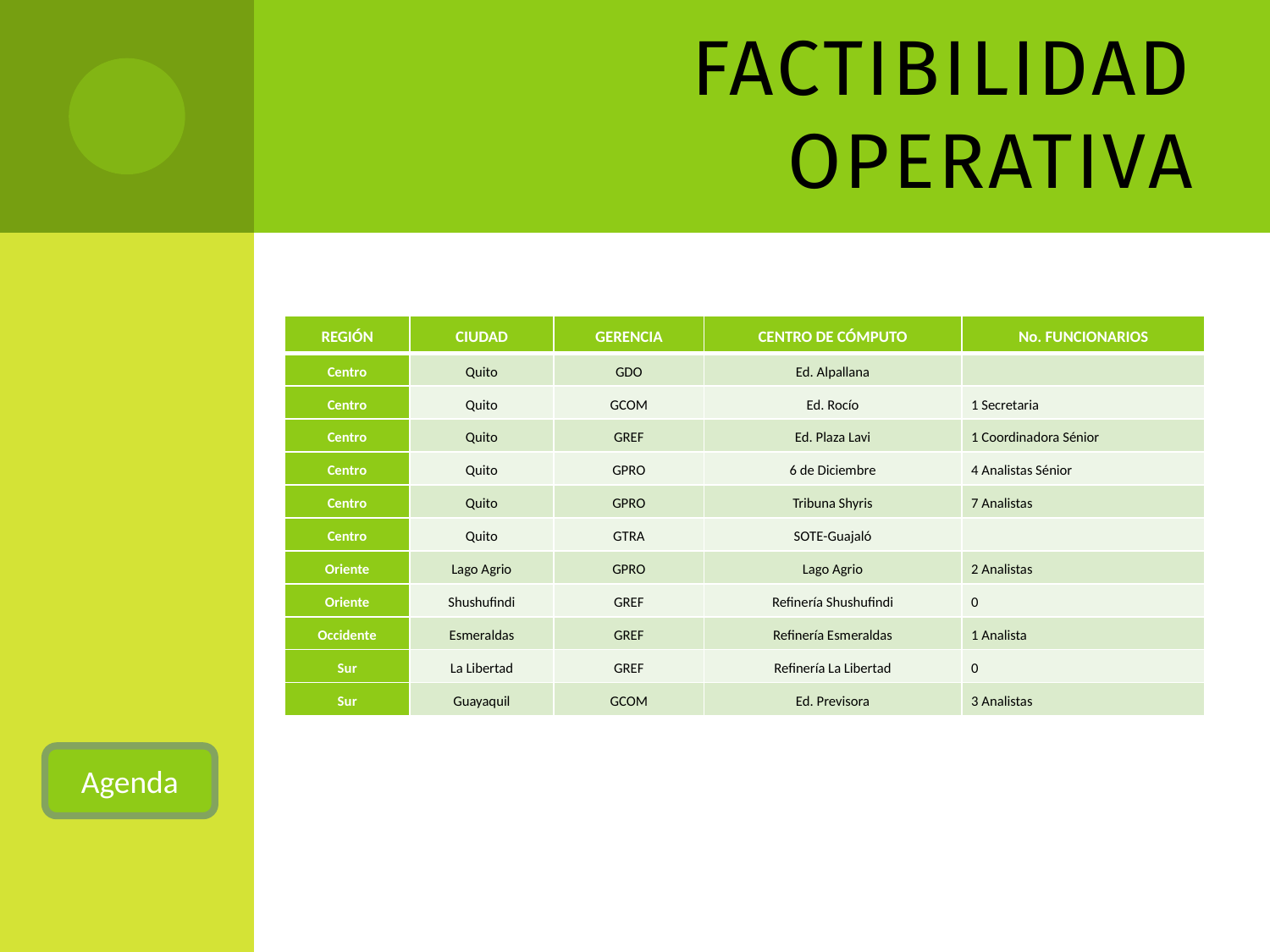

# Factibilidad Operativa
| REGIÓN | CIUDAD | GERENCIA | CENTRO DE CÓMPUTO | No. FUNCIONARIOS |
| --- | --- | --- | --- | --- |
| Centro | Quito | GDO | Ed. Alpallana |  |
| Centro | Quito | GCOM | Ed. Rocío | 1 Secretaria |
| Centro | Quito | GREF | Ed. Plaza Lavi | 1 Coordinadora Sénior |
| Centro | Quito | GPRO | 6 de Diciembre | 4 Analistas Sénior |
| Centro | Quito | GPRO | Tribuna Shyris | 7 Analistas |
| Centro | Quito | GTRA | SOTE-Guajaló |  |
| Oriente | Lago Agrio | GPRO | Lago Agrio | 2 Analistas |
| Oriente | Shushufindi | GREF | Refinería Shushufindi | 0 |
| Occidente | Esmeraldas | GREF | Refinería Esmeraldas | 1 Analista |
| Sur | La Libertad | GREF | Refinería La Libertad | 0 |
| Sur | Guayaquil | GCOM | Ed. Previsora | 3 Analistas |
Agenda